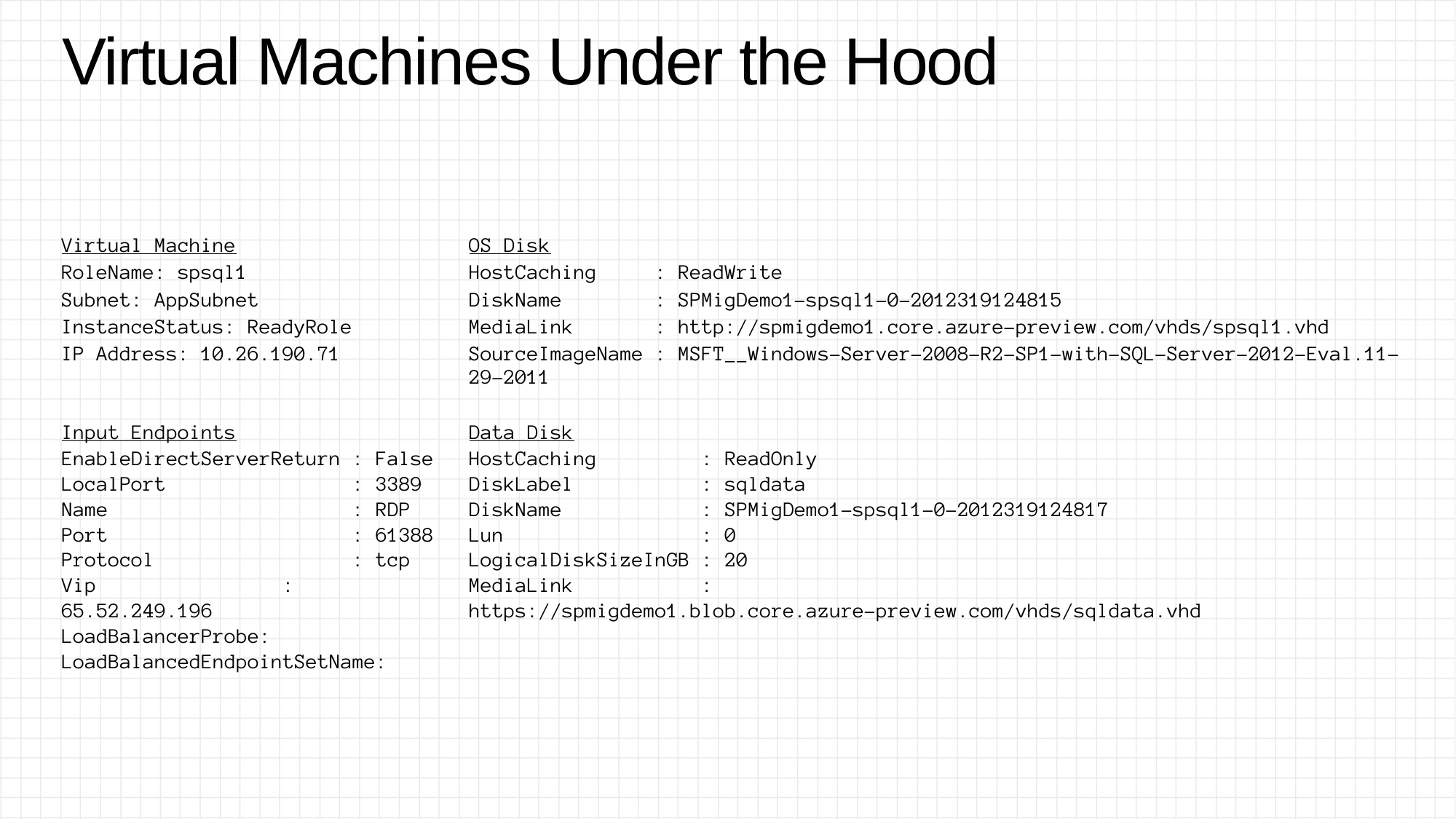

# Virtual Machines Under the Hood
Virtual Machine
RoleName: spsql1
Subnet: AppSubnet
InstanceStatus: ReadyRole
IP Address: 10.26.190.71

OS Disk
HostCaching     : ReadWrite
DiskName        : SPMigDemo1-spsql1-0-2012319124815
MediaLink       : http://spmigdemo1.core.azure-preview.com/vhds/spsql1.vhd
SourceImageName : MSFT__Windows-Server-2008-R2-SP1-with-SQL-Server-2012-Eval.11-29-2011
Input Endpoints
EnableDirectServerReturn : False
LocalPort                : 3389
Name                     : RDP
Port                     : 61388
Protocol                 : tcp
Vip                : 65.52.249.196
LoadBalancerProbe:
LoadBalancedEndpointSetName:
Data Disk
HostCaching         : ReadOnly
DiskLabel           : sqldata
DiskName            : SPMigDemo1-spsql1-0-2012319124817
Lun                 : 0
LogicalDiskSizeInGB : 20
MediaLink           : https://spmigdemo1.blob.core.azure-preview.com/vhds/sqldata.vhd